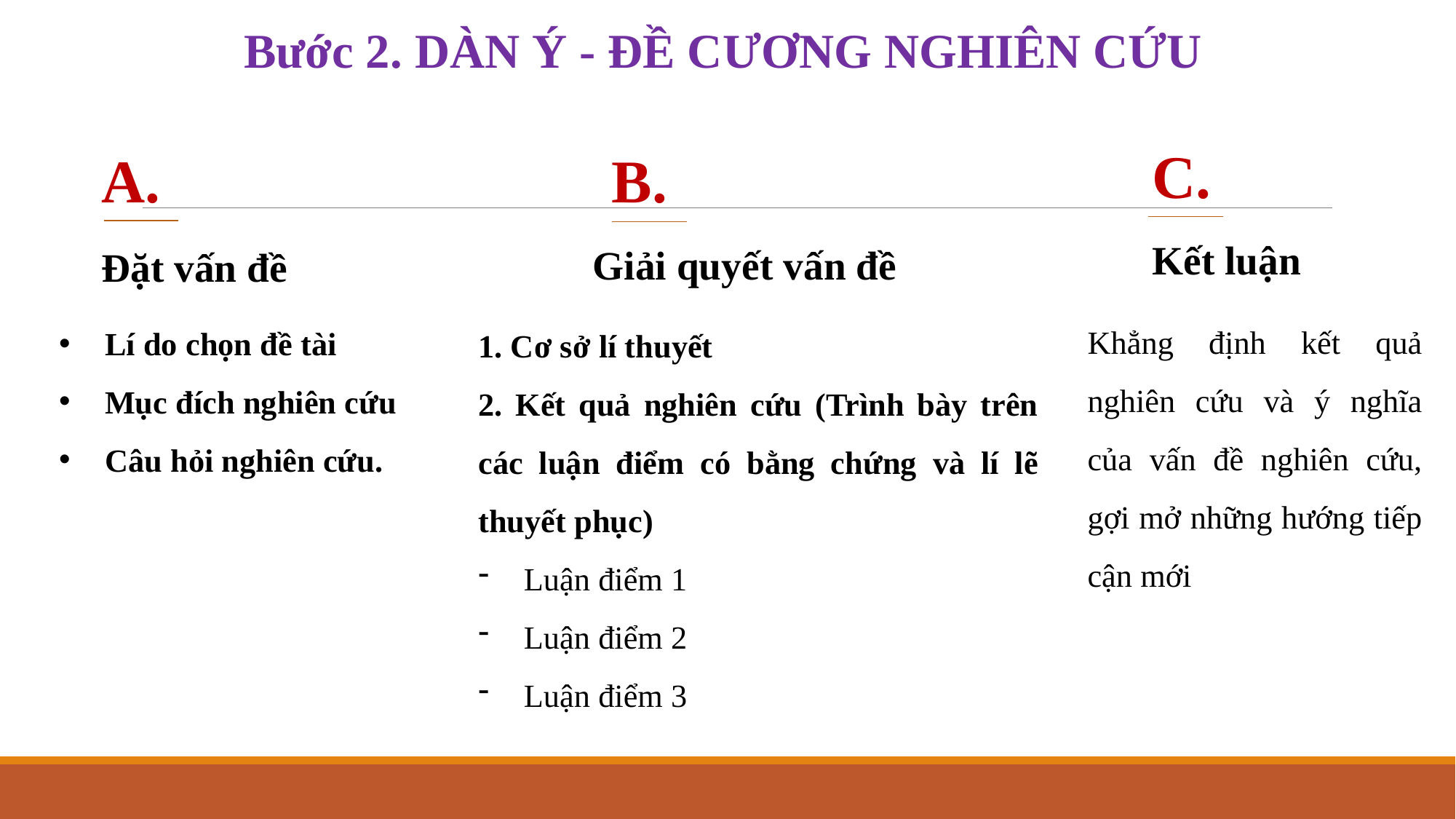

Bước 2. DÀN Ý - ĐỀ CƯƠNG NGHIÊN CỨU
C.
A.
B.
Đặt vấn đề
Kết luận
Giải quyết vấn đề
Khẳng định kết quả nghiên cứu và ý nghĩa của vấn đề nghiên cứu, gợi mở những hướng tiếp cận mới
Lí do chọn đề tài
Mục đích nghiên cứu
Câu hỏi nghiên cứu.
1. Cơ sở lí thuyết
2. Kết quả nghiên cứu (Trình bày trên các luận điểm có bằng chứng và lí lẽ thuyết phục)
Luận điểm 1
Luận điểm 2
Luận điểm 3